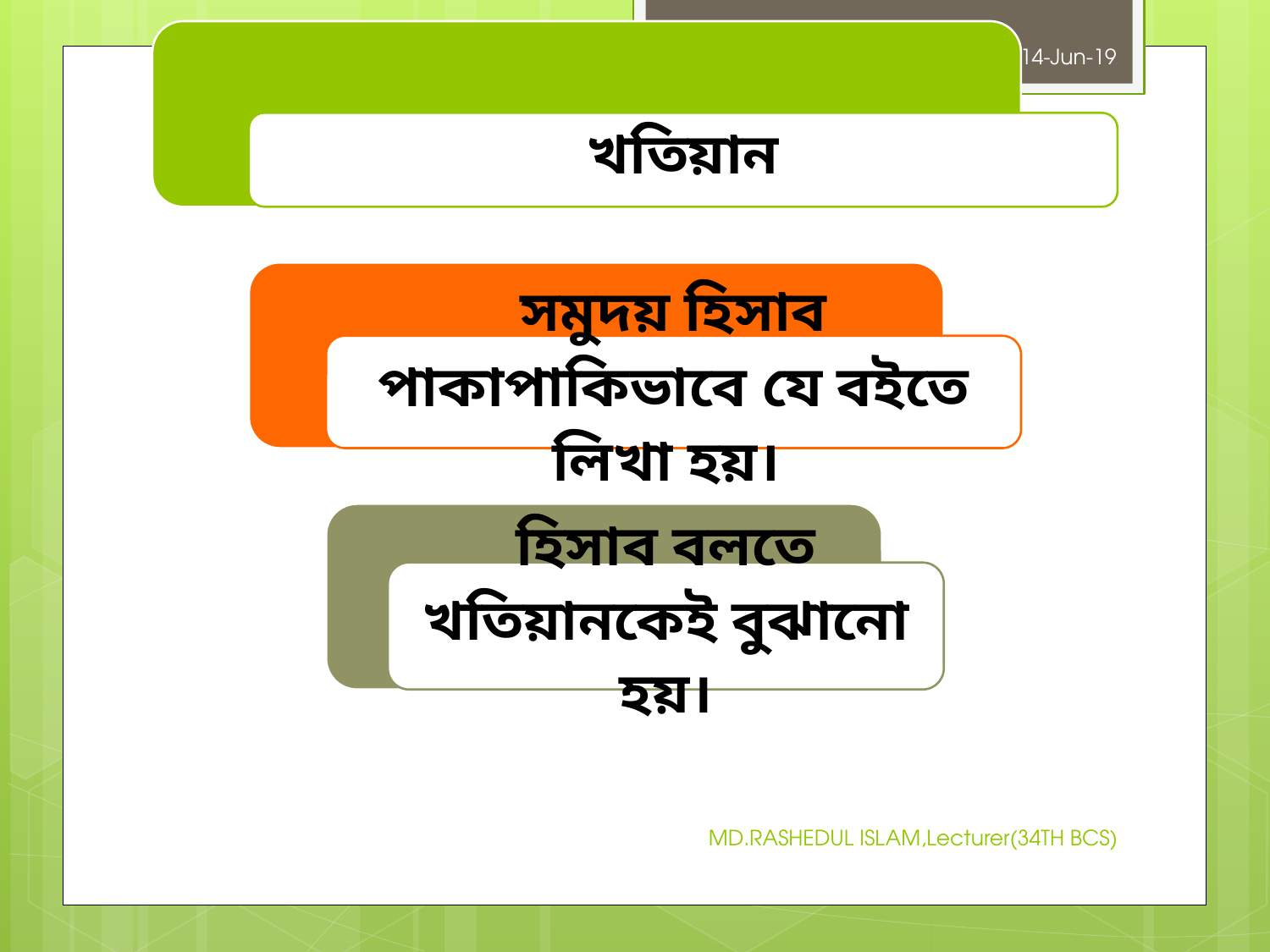

খতিয়ান
সমুদয় হিসাব পাকাপাকিভাবে যে বইতে লিখা হয়।
হিসাব বলতে খতিয়ানকেই বুঝানো হয়।
13
14-Jun-19
MD.RASHEDUL ISLAM,Lecturer(34TH BCS)